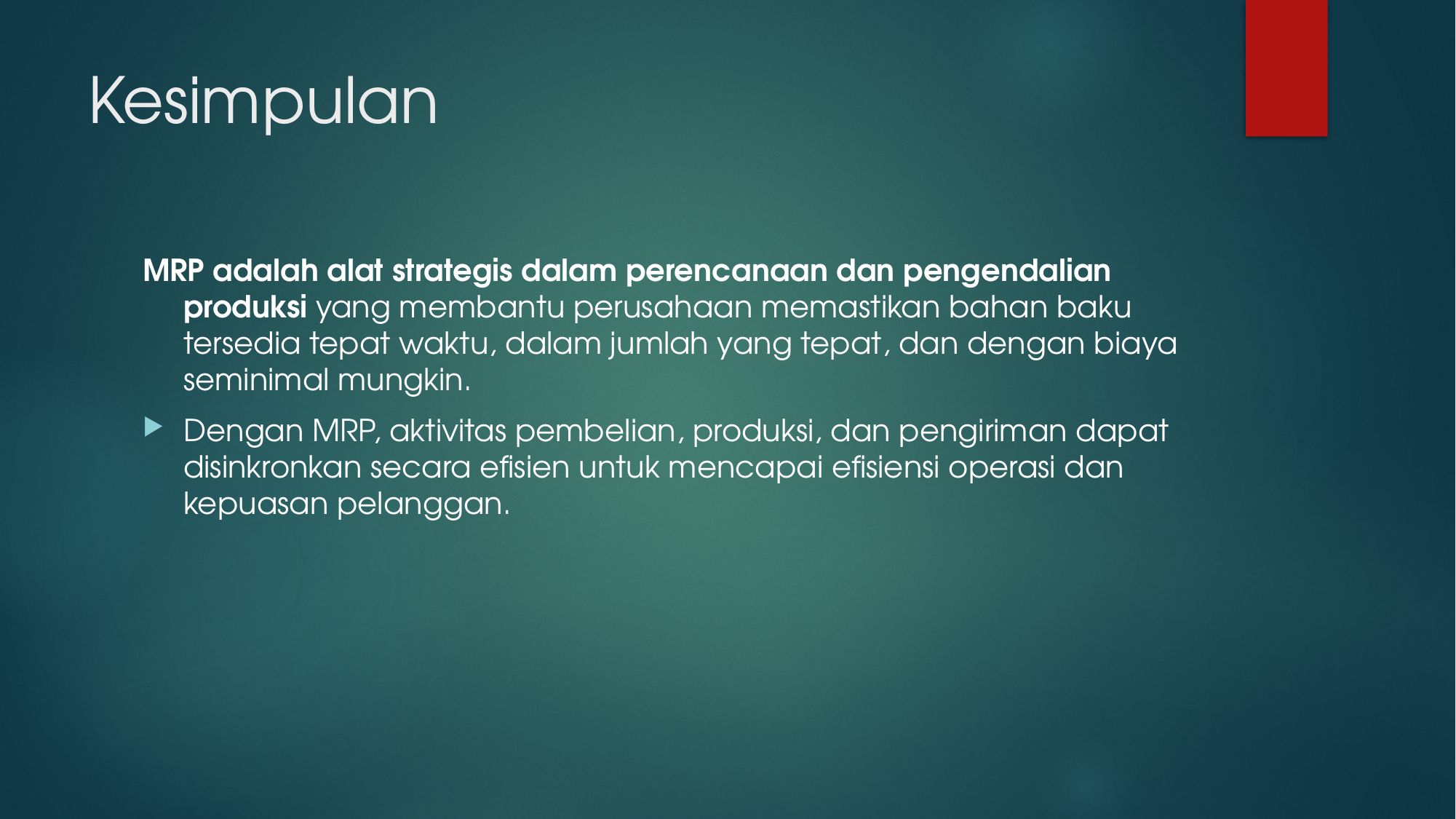

# Kesimpulan
MRP adalah alat strategis dalam perencanaan dan pengendalian produksi yang membantu perusahaan memastikan bahan baku tersedia tepat waktu, dalam jumlah yang tepat, dan dengan biaya seminimal mungkin.
Dengan MRP, aktivitas pembelian, produksi, dan pengiriman dapat disinkronkan secara efisien untuk mencapai efisiensi operasi dan kepuasan pelanggan.